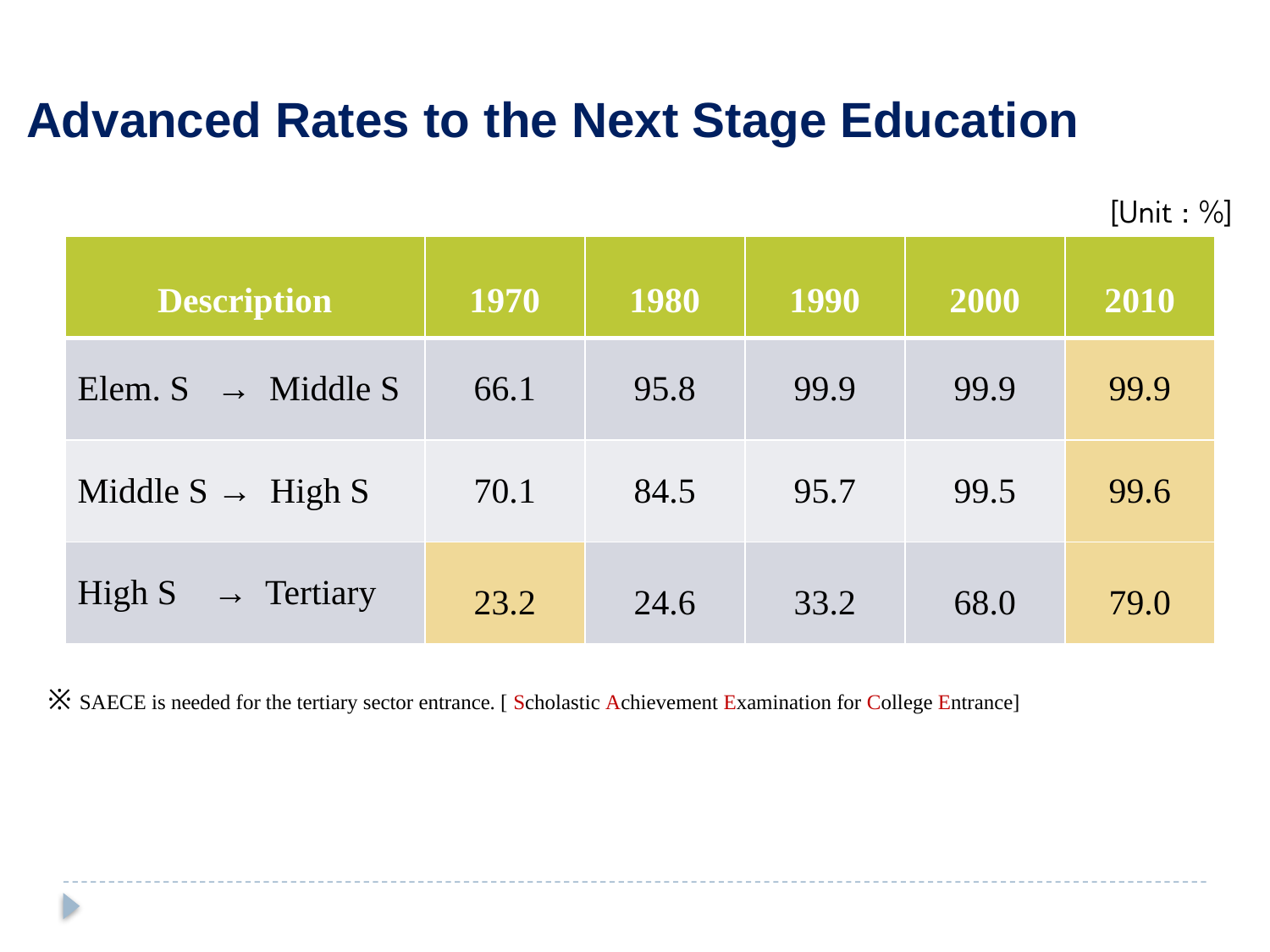

Advanced Rates to the Next Stage Education

[Unit : %]

    ※ SAECE is needed for the tertiary sector entrance. [ Scholastic Achievement Examination for College Entrance]

| Description | 1970 | 1980 | 1990 | 2000 | 2010 |
| --- | --- | --- | --- | --- | --- |
| Elem. S → Middle S | 66.1 | 95.8 | 99.9 | 99.9 | 99.9 |
| Middle S → High S | 70.1 | 84.5 | 95.7 | 99.5 | 99.6 |
| High S → Tertiary | 23.2 | 24.6 | 33.2 | 68.0 | 79.0 |